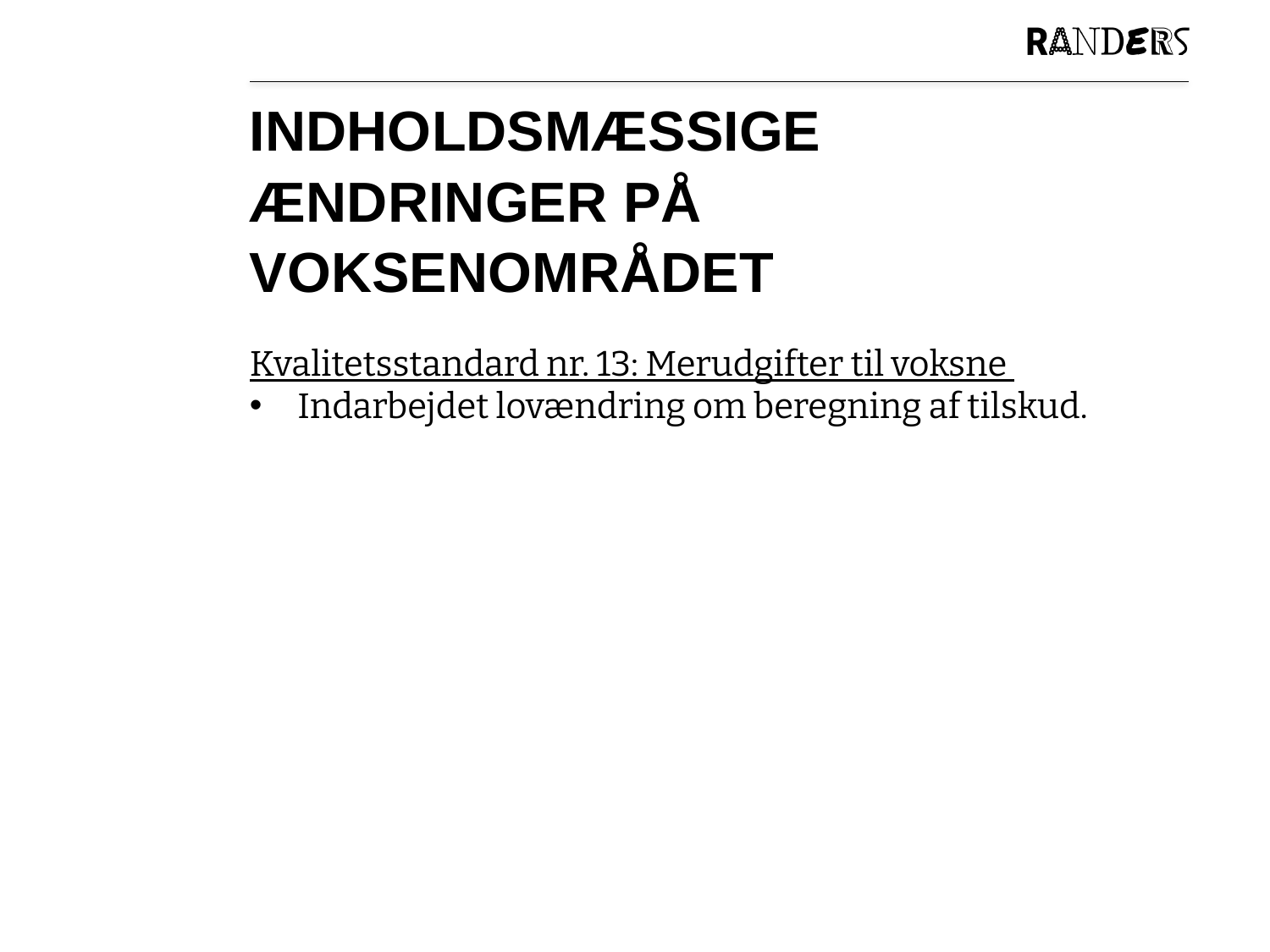

# Indholdsmæssige ændringer på voksenområdet
Kvalitetsstandard nr. 13: Merudgifter til voksne
Indarbejdet lovændring om beregning af tilskud.